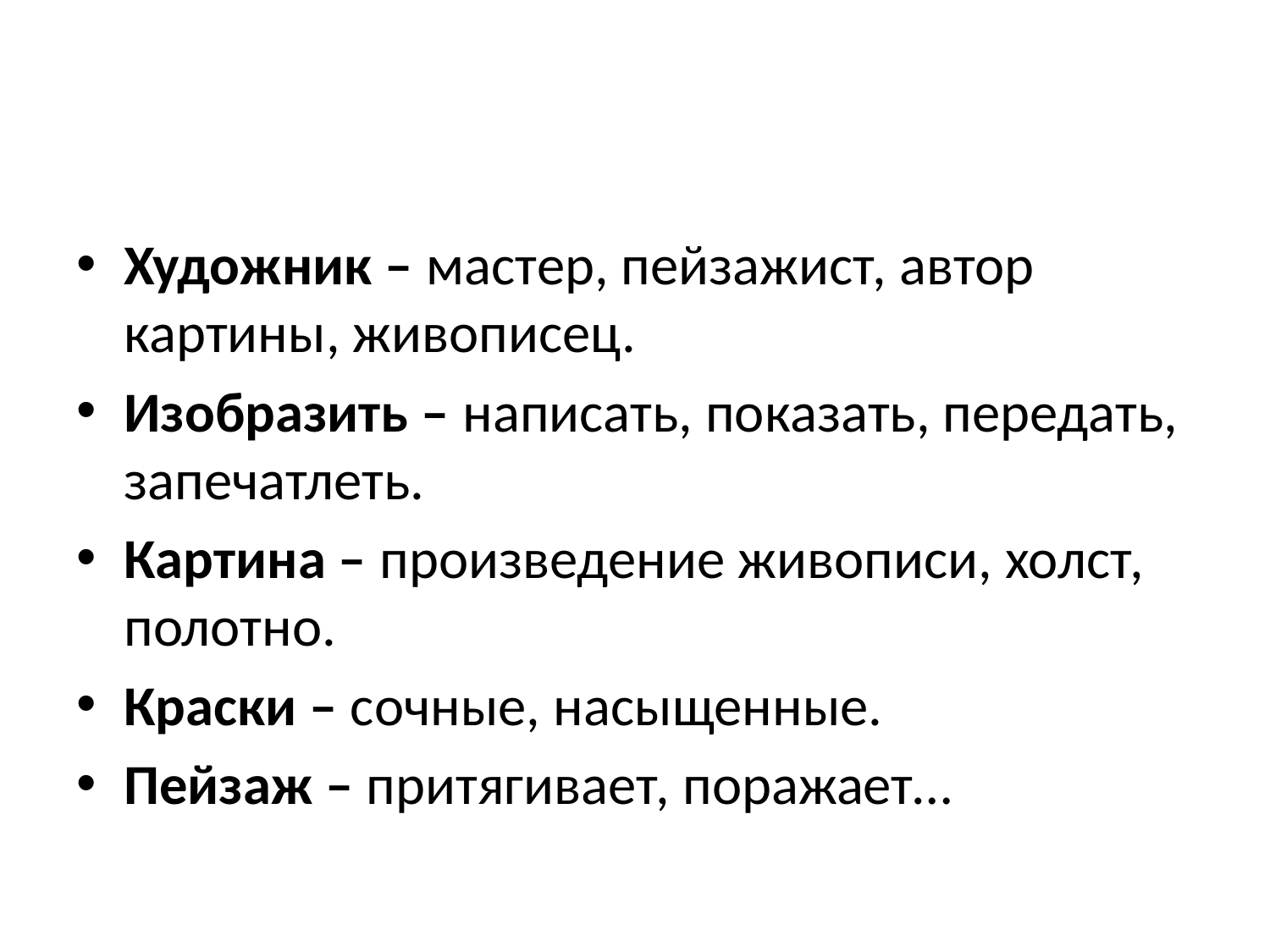

#
Художник – мастер, пейзажист, автор картины, живописец.
Изобразить – написать, показать, передать, запечатлеть.
Картина – произведение живописи, холст, полотно.
Краски – сочные, насыщенные.
Пейзаж – притягивает, поражает…